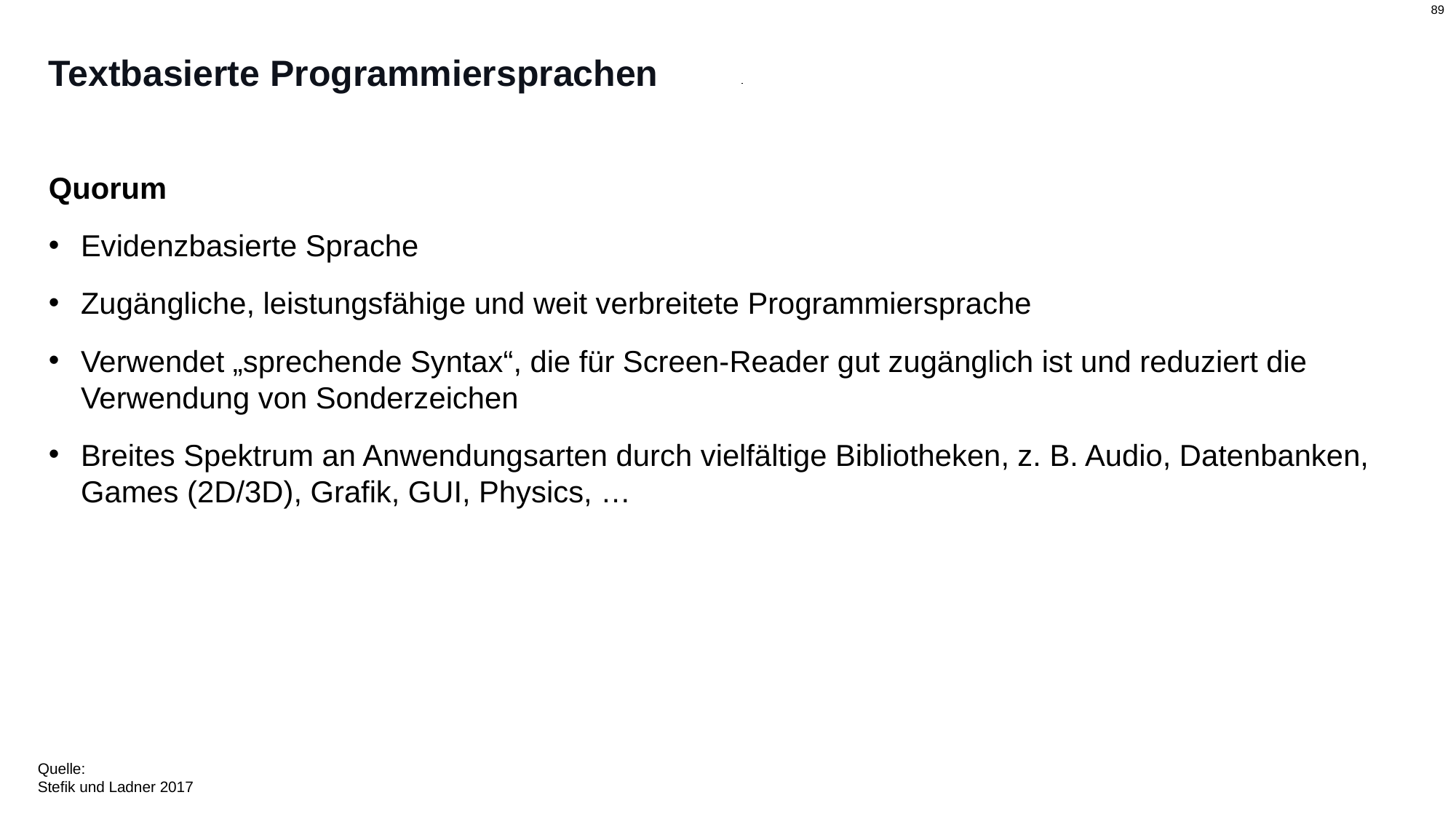

# Textbasierte Programmiersprachen
Quorum
Evidenzbasierte Sprache
Zugängliche, leistungsfähige und weit verbreitete Programmiersprache
Verwendet „sprechende Syntax“, die für Screen-Reader gut zugänglich ist und reduziert die Verwendung von Sonderzeichen
Breites Spektrum an Anwendungsarten durch vielfältige Bibliotheken, z. B. Audio, Datenbanken, Games (2D/3D), Grafik, GUI, Physics, …
Quelle:
Stefik und Ladner 2017